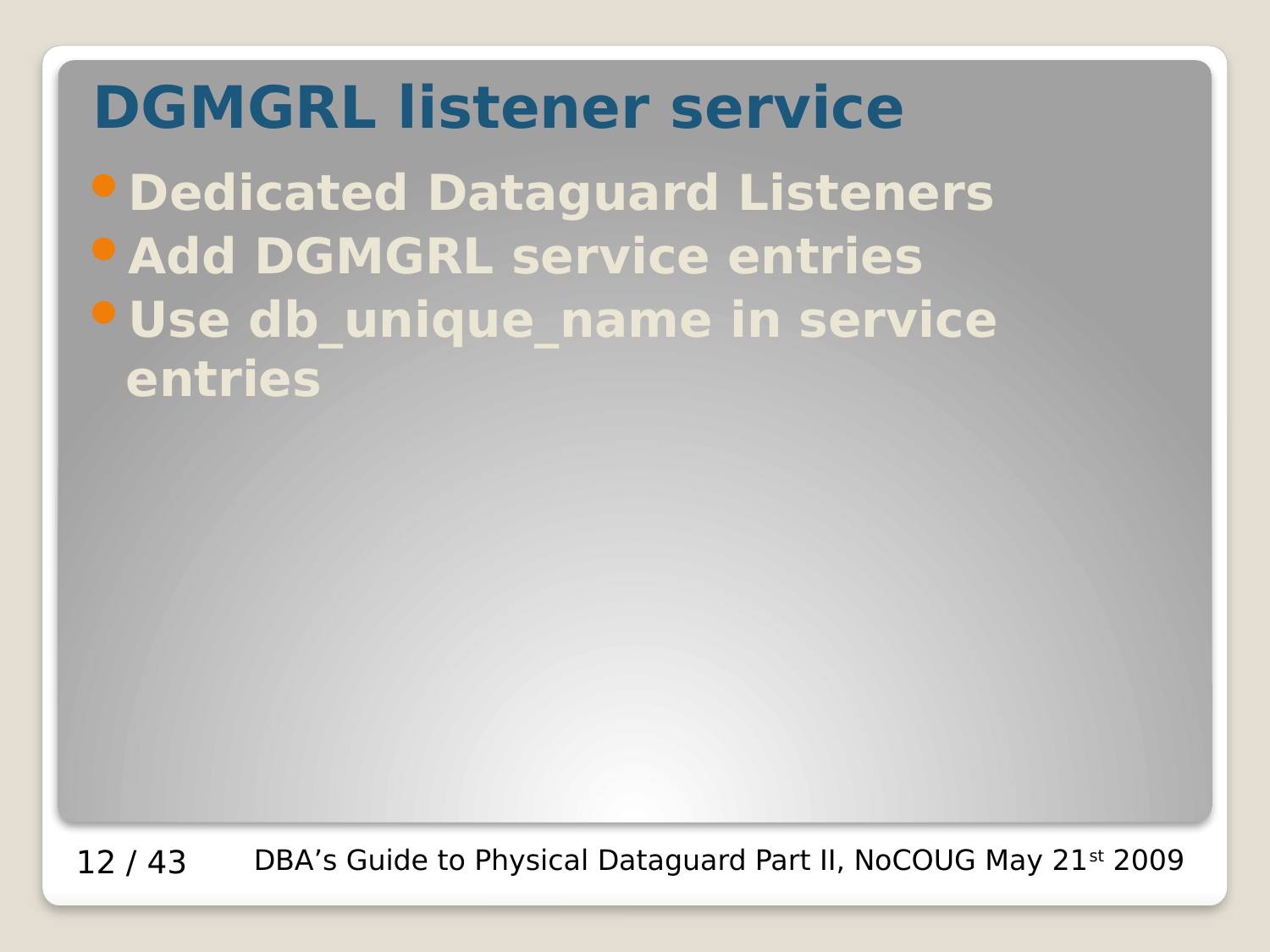

# DGMGRL listener service
Dedicated Dataguard Listeners
Add DGMGRL service entries
Use db_unique_name in service entries